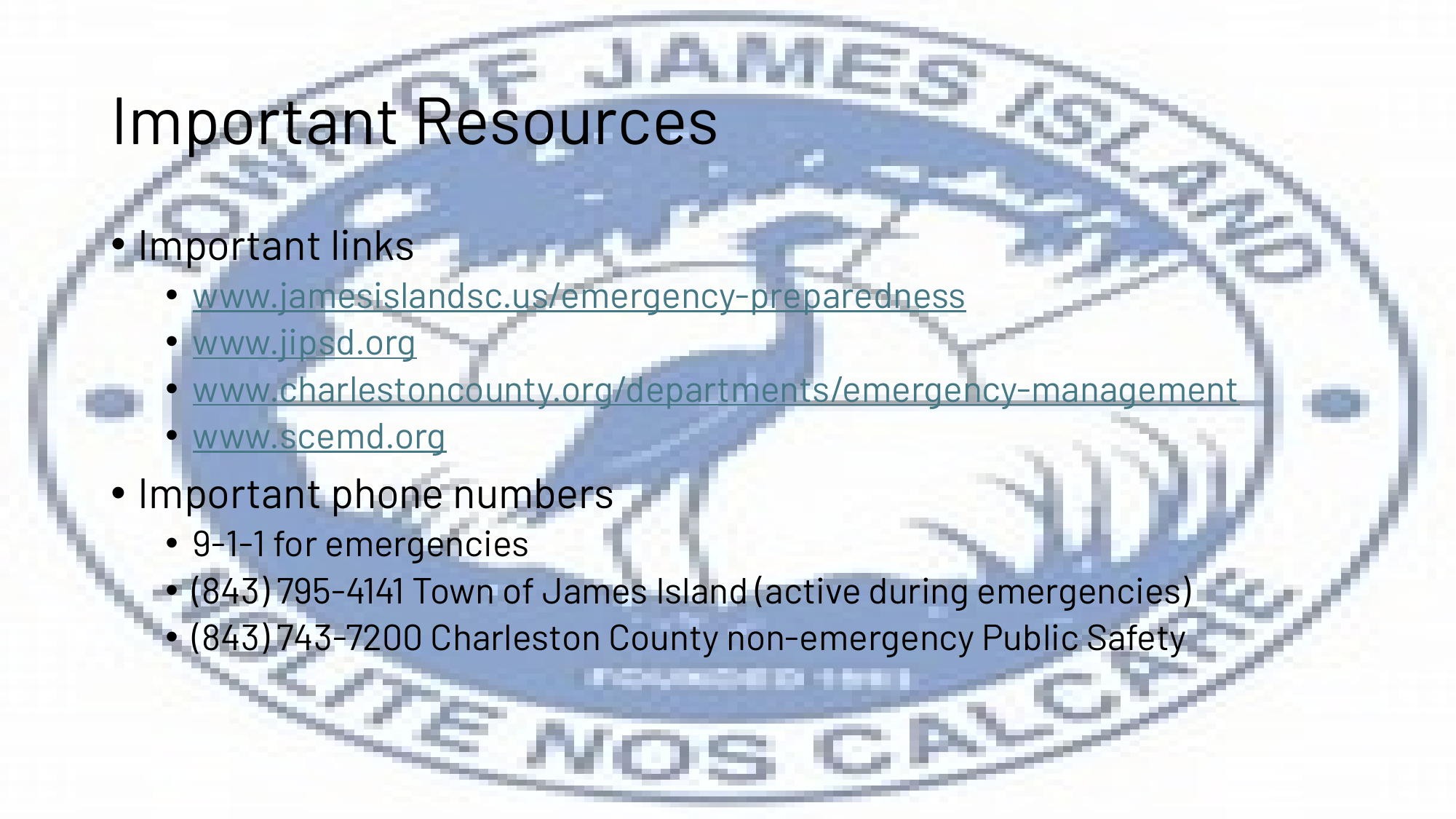

# Important Resources
Important links
www.jamesislandsc.us/emergency-preparedness
www.jipsd.org
www.charlestoncounty.org/departments/emergency-management
www.scemd.org
Important phone numbers
9-1-1 for emergencies
(843) 795-4141 Town of James Island (active during emergencies)
(843) 743-7200 Charleston County non-emergency Public Safety